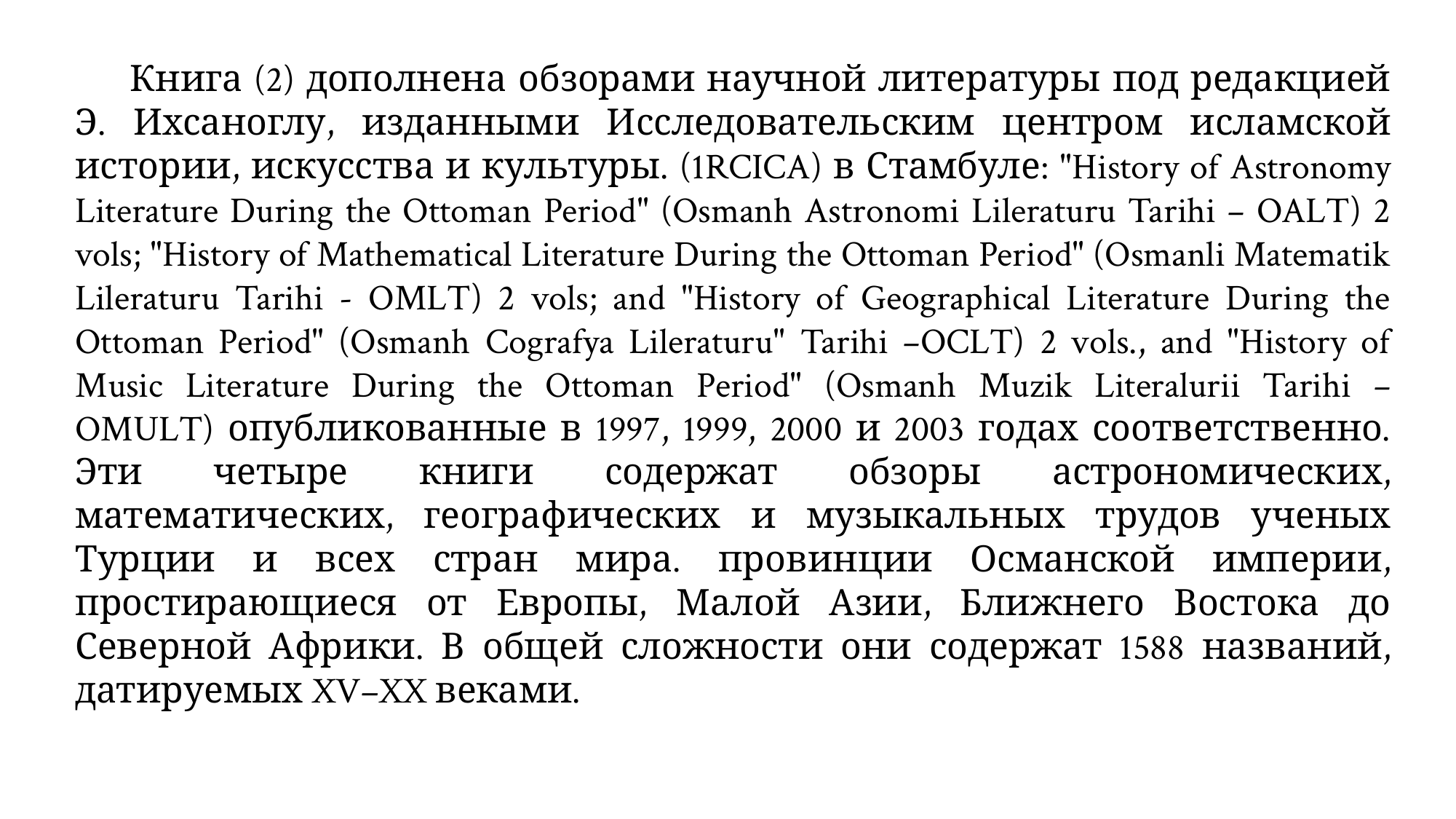

Книга (2) дополнена обзорами научной литературы под редакцией Э. Ихсаноглу, изданными Исследовательским центром исламской истории, искусства и культуры. (1RCICA) в Стамбуле: "History of Astronomy Literature During the Ottoman Period" (Osmanh Astronomi Lileraturu Tarihi ‒ OALT) 2 vols; "History of Mathematical Literature During the Ottoman Period" (Osmanli Matematik Lileraturu Tarihi - OMLT) 2 vols; and "History of Geographical Literature During the Ottoman Period" (Osmanh Cografya Lileraturu" Tarihi ‒OCLT) 2 vols., and "History of Music Literature During the Ottoman Period" (Osmanh Muzik Literalurii Tarihi ‒ OMULT) опубликованные в 1997, 1999, 2000 и 2003 годах соответственно. Эти четыре книги содержат обзоры астрономических, математических, географических и музыкальных трудов ученых Турции и всех стран мира. провинции Османской империи, простирающиеся от Европы, Малой Азии, Ближнего Востока до Северной Африки. В общей сложности они содержат 1588 названий, датируемых XV–XX веками.